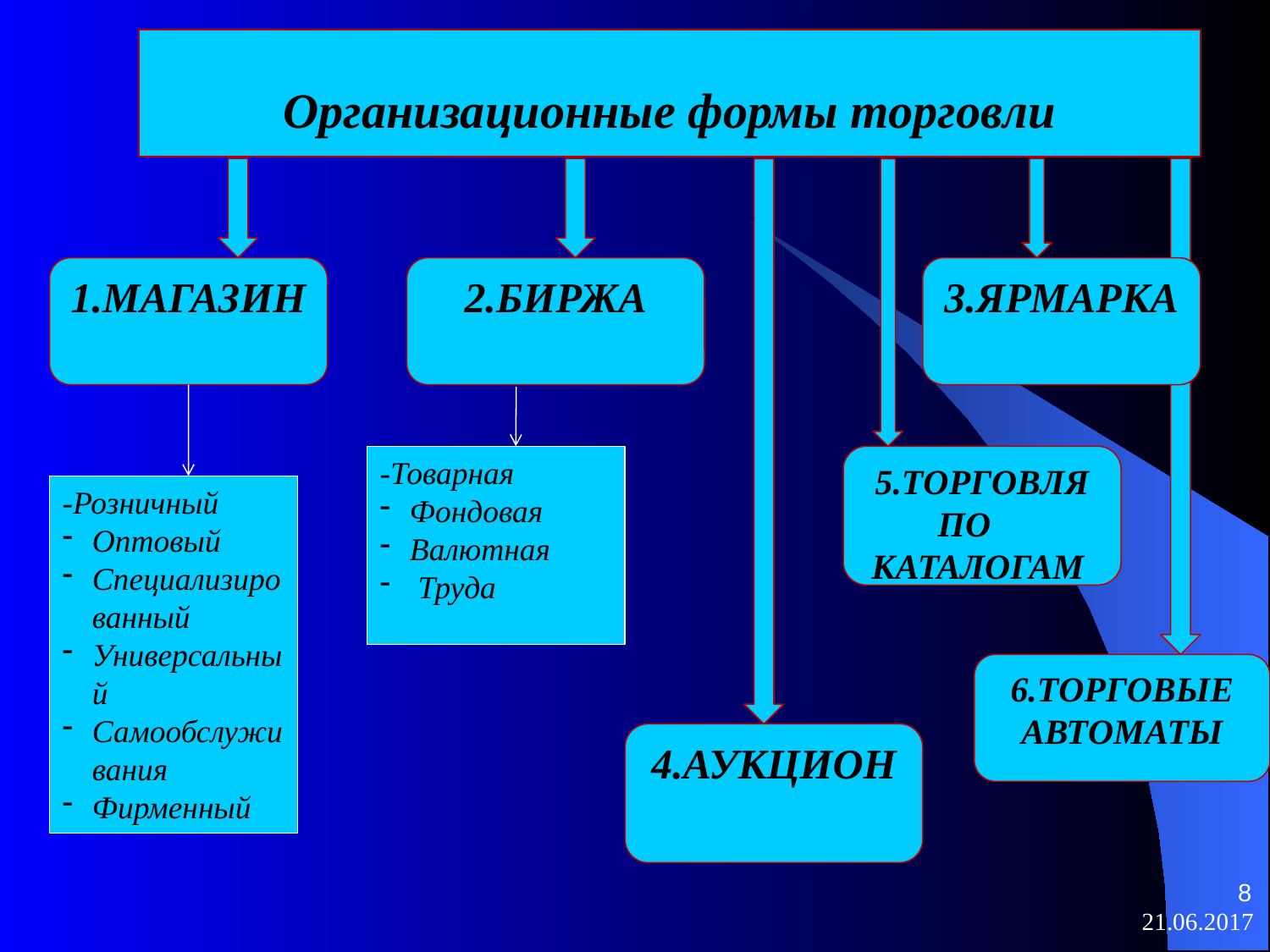

Организационные формы торговли

1.МАГАЗИН
2.БИРЖА
3.ЯРМАРКА
-Товарная
Фондовая
Валютная
 Труда

5.ТОРГОВЛЯ ПО     КАТАЛОГАМ
-Розничный
Оптовый
Специализированный
Универсальный
Самообслуживания
Фирменный

6.ТОРГОВЫЕ АВТОМАТЫ
4.АУКЦИОН
8
21.06.2017